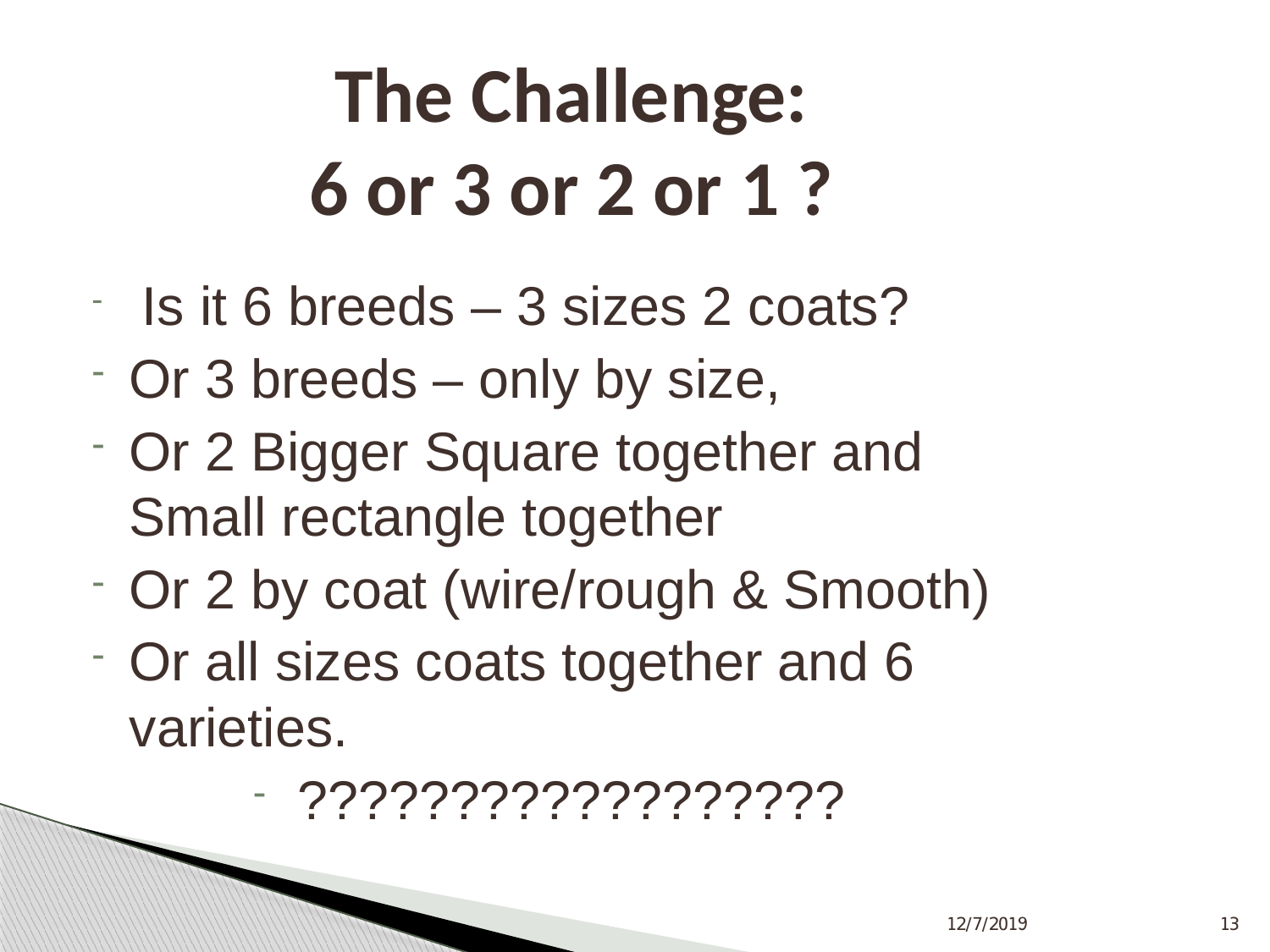

# The Challenge: 6 or 3 or 2 or 1 ?

 Is it 6 breeds – 3 sizes 2 coats?
Or 3 breeds – only by size,
Or 2 Bigger Square together and Small rectangle together
Or 2 by coat (wire/rough & Smooth)
Or all sizes coats together and 6 varieties.
??????????????????

12/7/2019
13